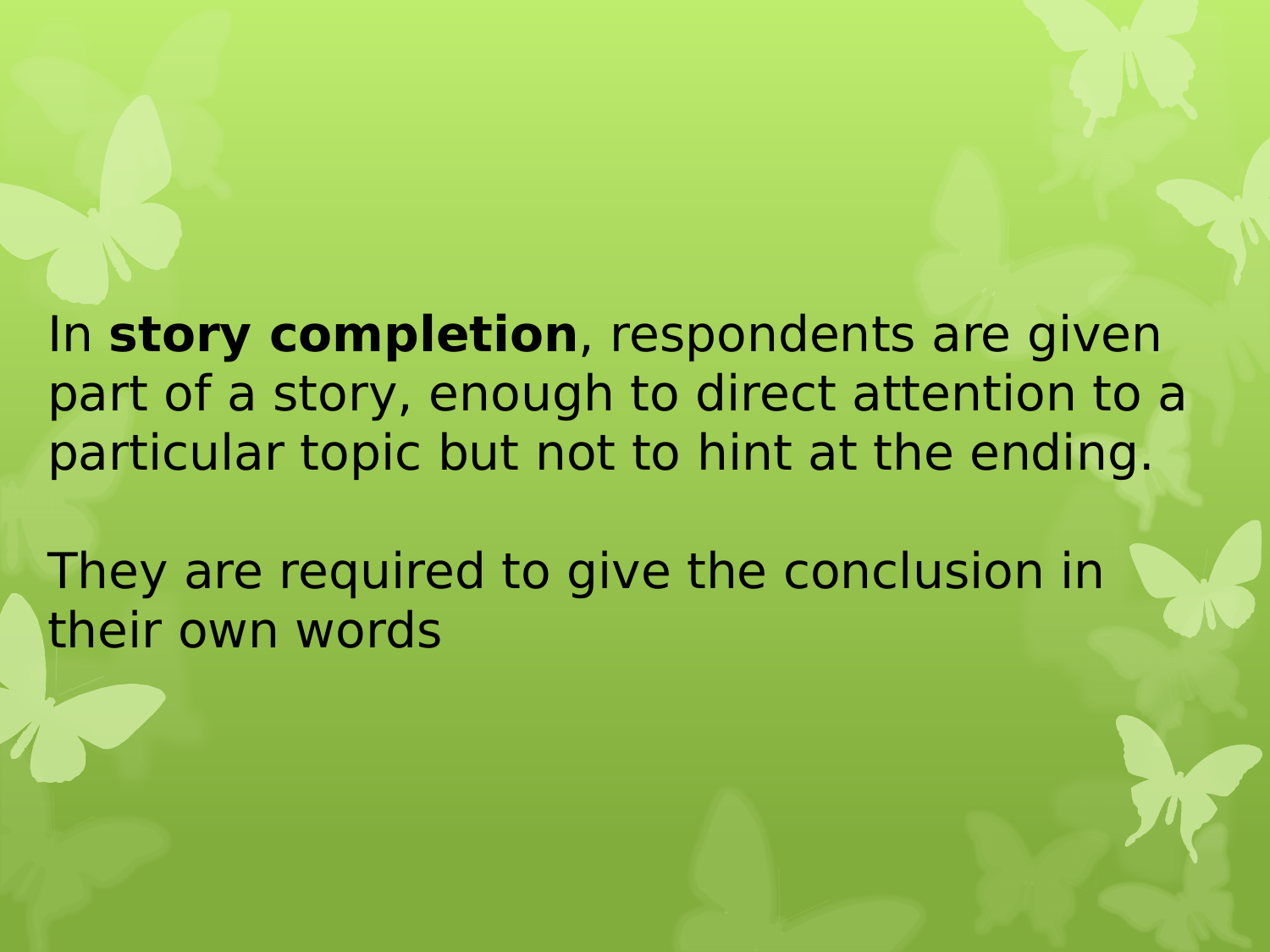

In story completion, respondents are given part of a story, enough to direct attention to a particular topic but not to hint at the ending.

They are required to give the conclusion in their own words